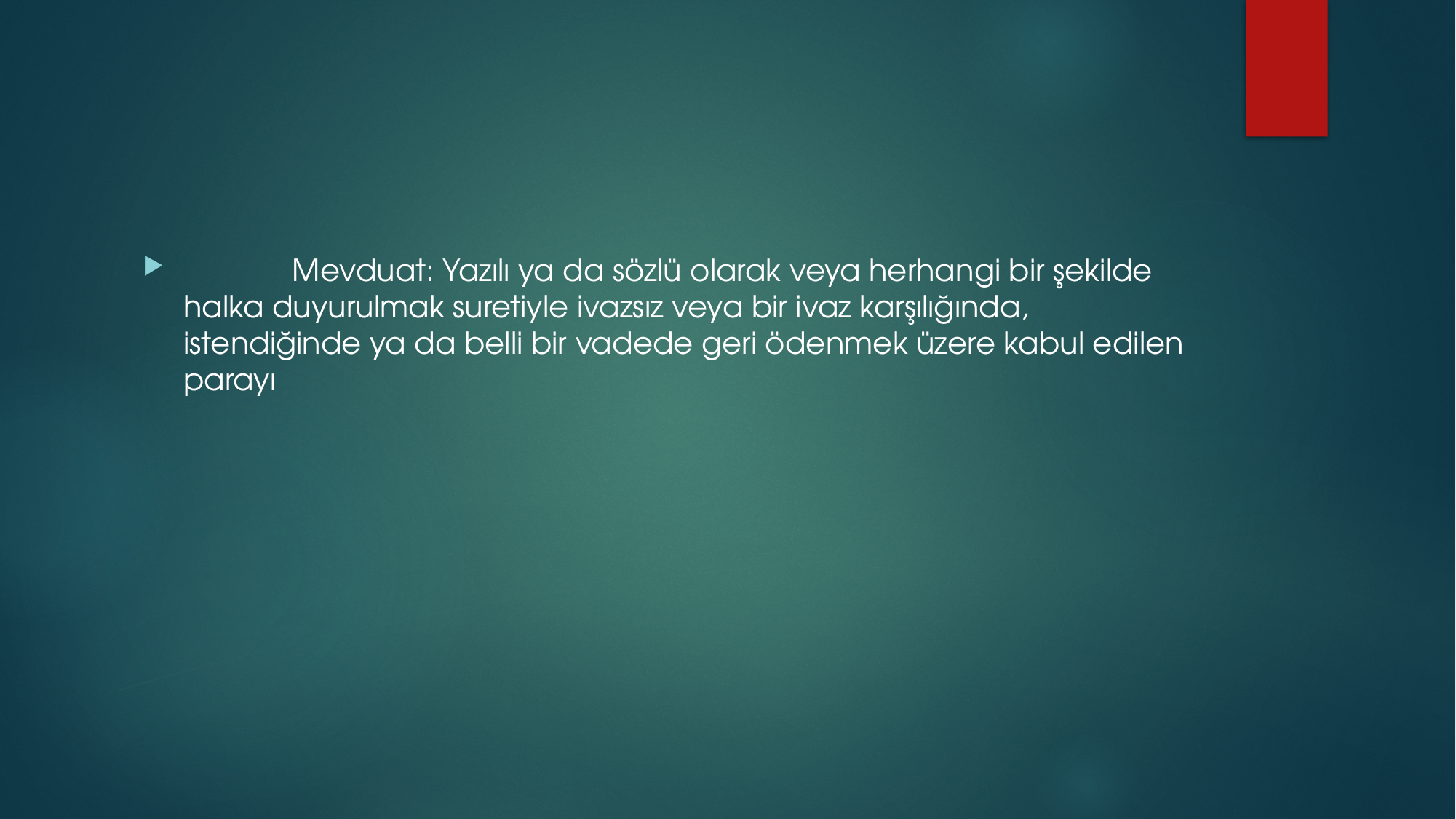

#
             Mevduat: Yazılı ya da sözlü olarak veya herhangi bir şekilde halka duyurulmak suretiyle ivazsız veya bir ivaz karşılığında, istendiğinde ya da belli bir vadede geri ödenmek üzere kabul edilen parayı